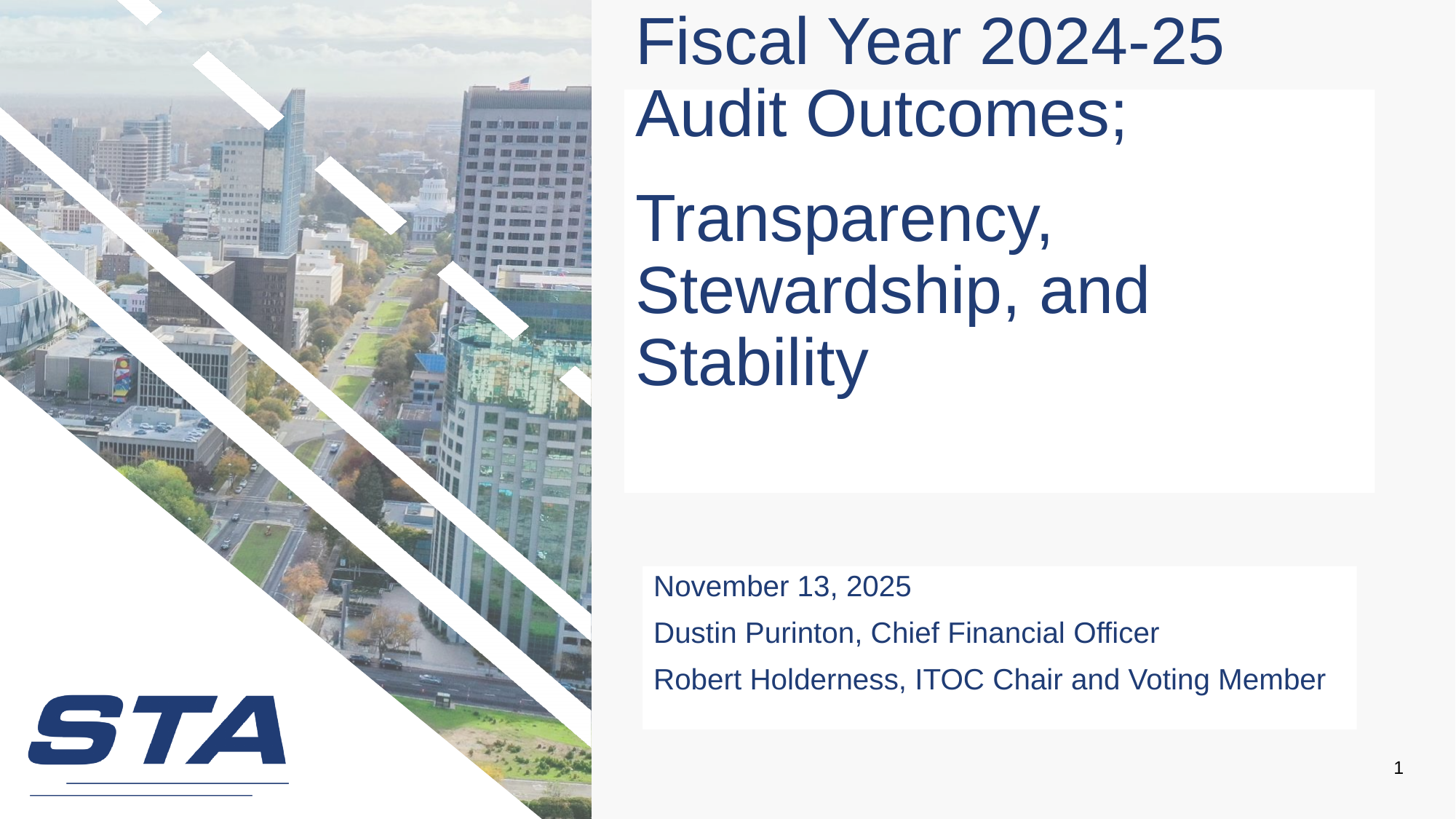

# Fiscal Year 2024-25 Audit Outcomes; Transparency, Stewardship, and Stability
November 13, 2025
Dustin Purinton, Chief Financial Officer
Robert Holderness, ITOC Chair and Voting Member